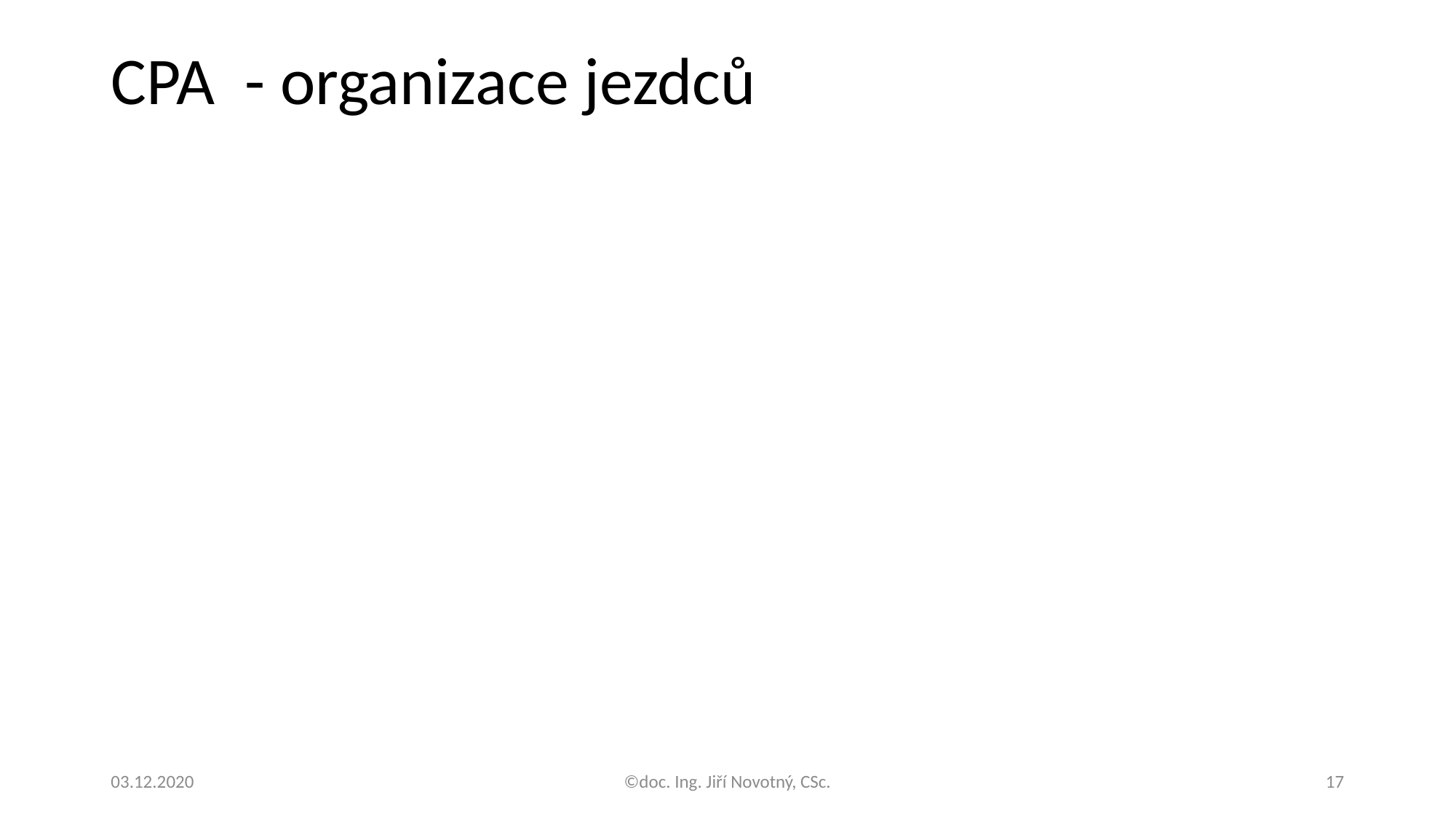

# CPA  - organizace jezdců

03.12.2020
©doc. Ing. Jiří Novotný, CSc.
17